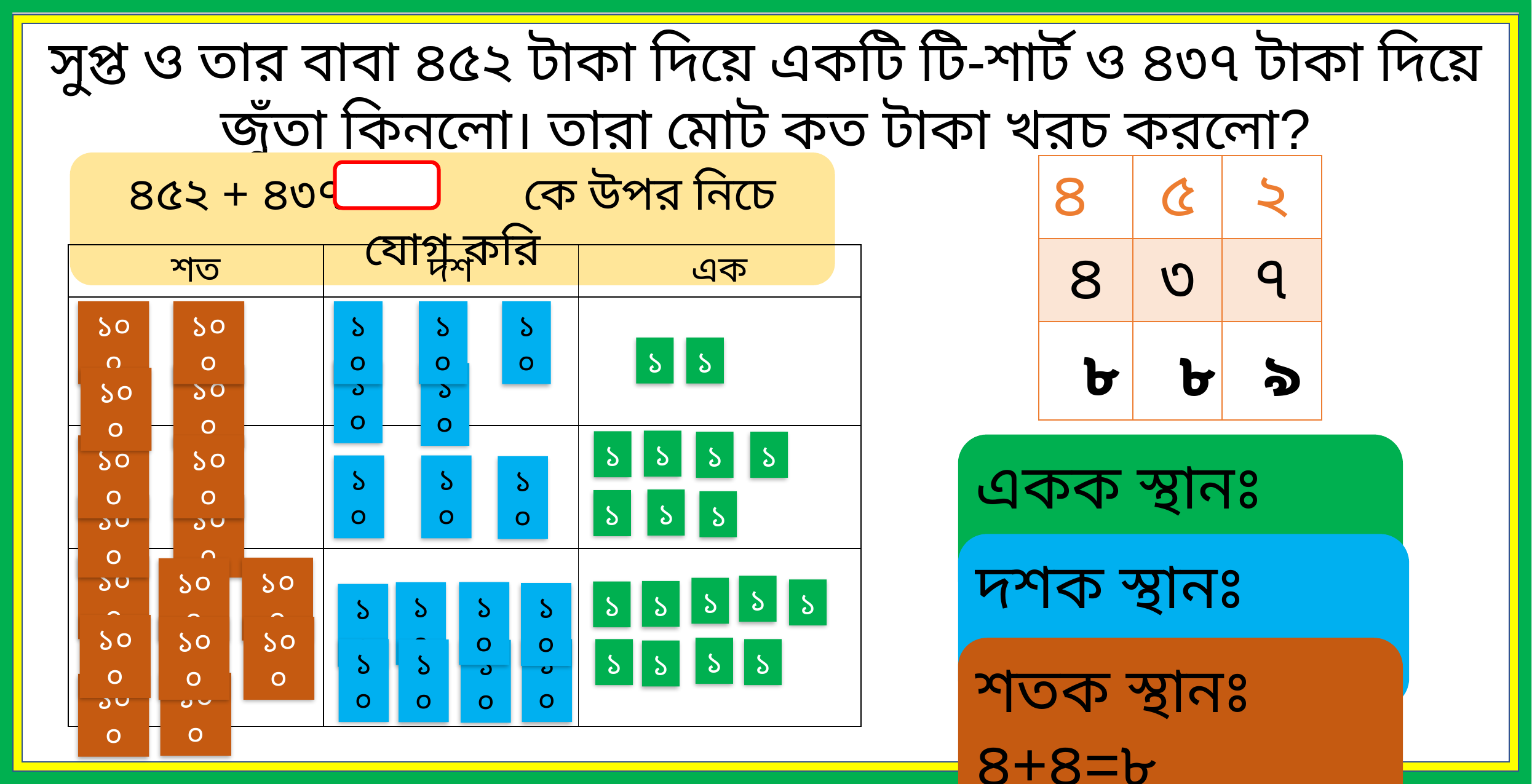

সুপ্ত ও তার বাবা ৪৫২ টাকা দিয়ে একটি টি-শার্ট ও ৪৩৭ টাকা দিয়ে জুঁতা কিনলো। তারা মোট কত টাকা খরচ করলো?
৪৫২ + ৪৩৭ =           কে উপর নিচে যোগ করি

| ৪ | ৫ | ২ |
| --- | --- | --- |
| ৪ | ৩ | ৭ |
|  |  |  |
| শত | দশ | এক |
| --- | --- | --- |
|  |  |  |
|  |  |  |
|  |  |  |
১০০
১০০
১০
১০
১০
৮
৮
৯
১
১
১০
১০
১০০
১০০
১
১
১
১
একক স্থানঃ ৭+২=৯
১০০
১০০
১০
১০
১০
১
১
১
১০০
১০০
দশক স্থানঃ ৫+৩=৮
১০০
১০০
১০০
১
১
১
১
১
১০
১০
১০
১০
১০০
১০০
১০০
১
শতক স্থানঃ ৪+৪=৮
১০
১
১
১০
১০
১০
১
১০০
১০০